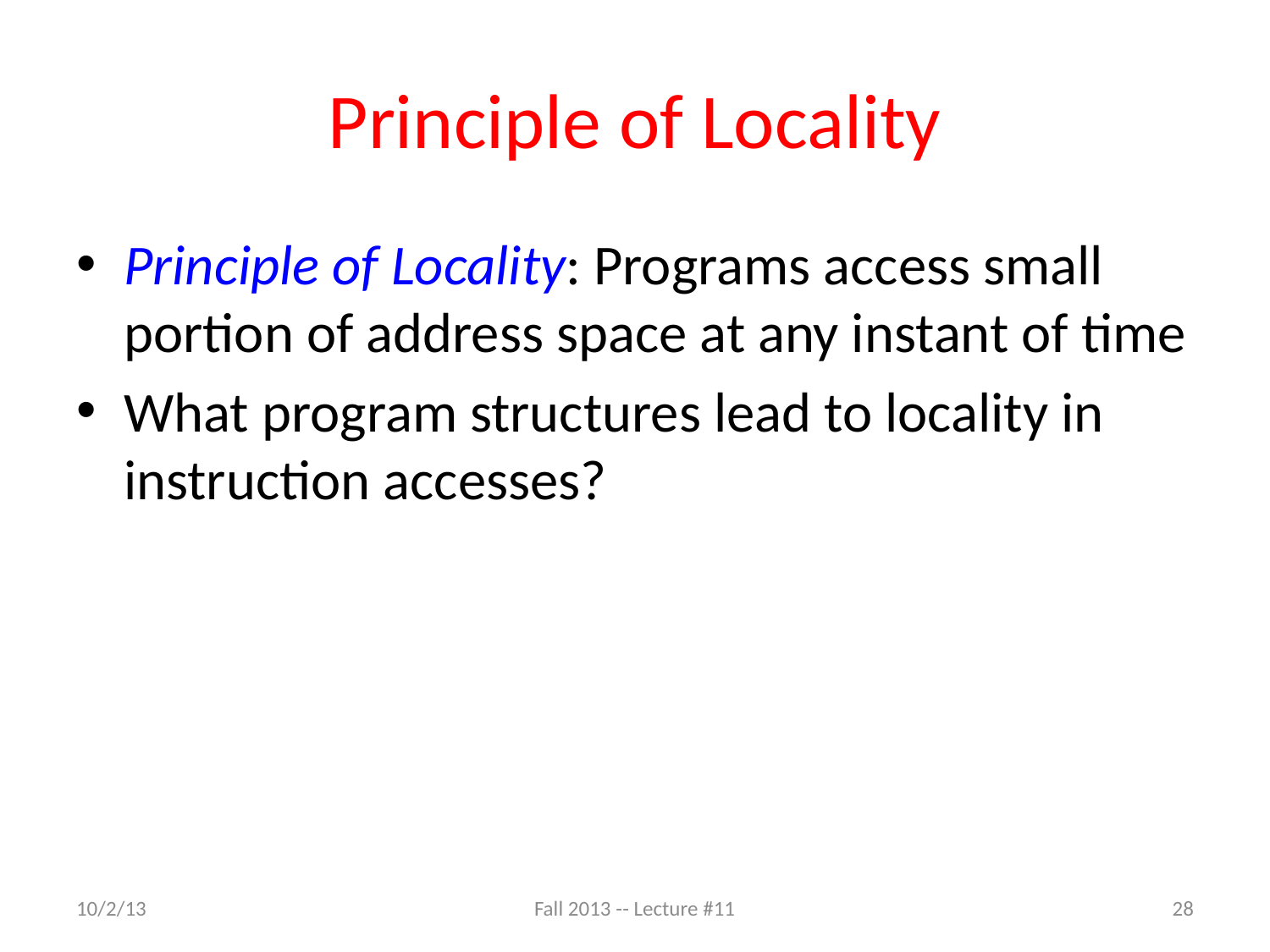

# Principle of Locality
Principle of Locality: Programs access small portion of address space at any instant of time
What program structures lead to locality in instruction accesses?
10/2/13
Fall 2013 -- Lecture #11
28